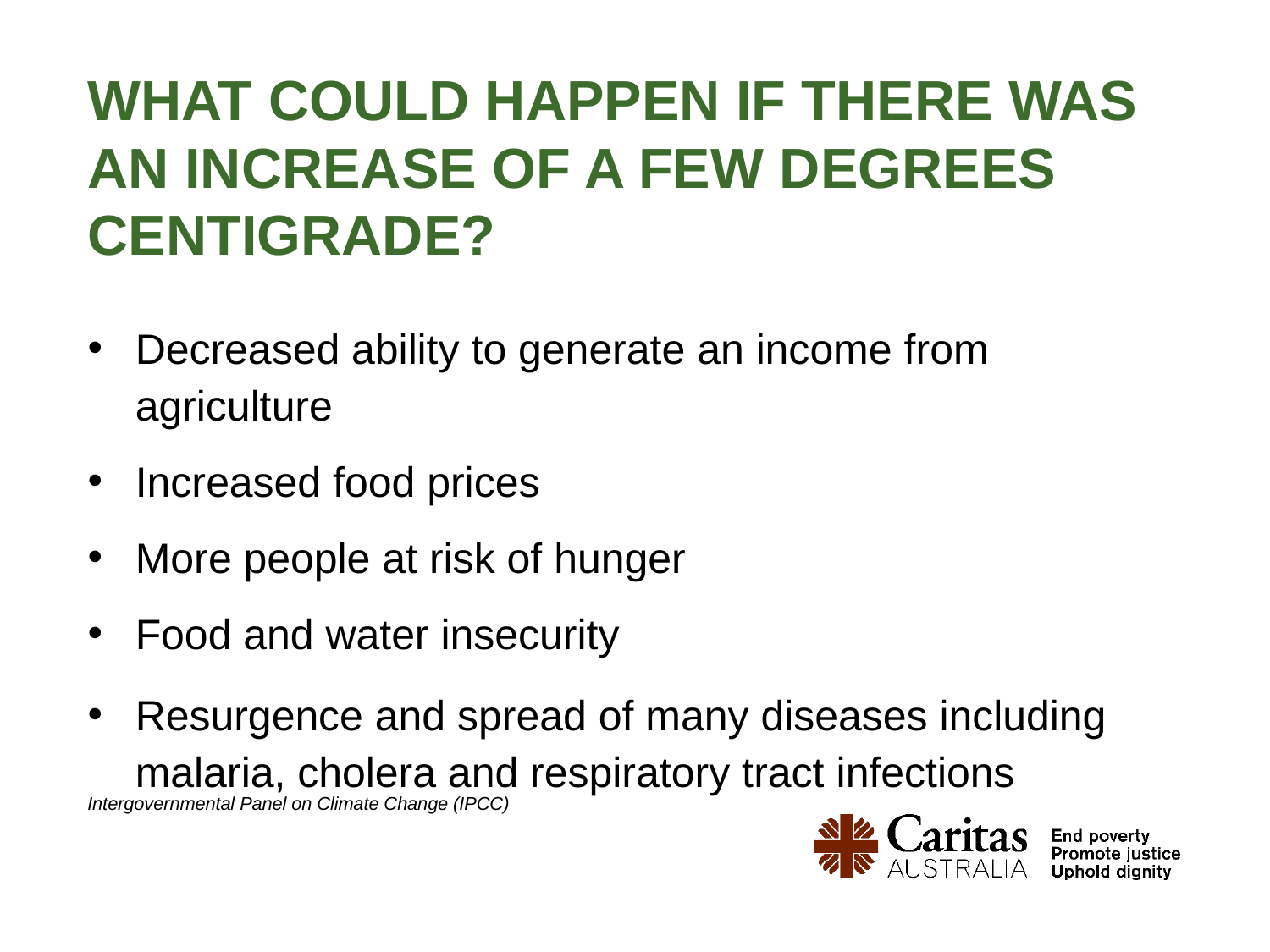

# What could happen if there was an increase of a few degrees centigrade?

Decreased ability to generate an income from agriculture

Increased food prices

More people at risk of hunger

Food and water insecurity

Resurgence and spread of many diseases including malaria, cholera and respiratory tract infections
Intergovernmental Panel on Climate Change (IPCC)